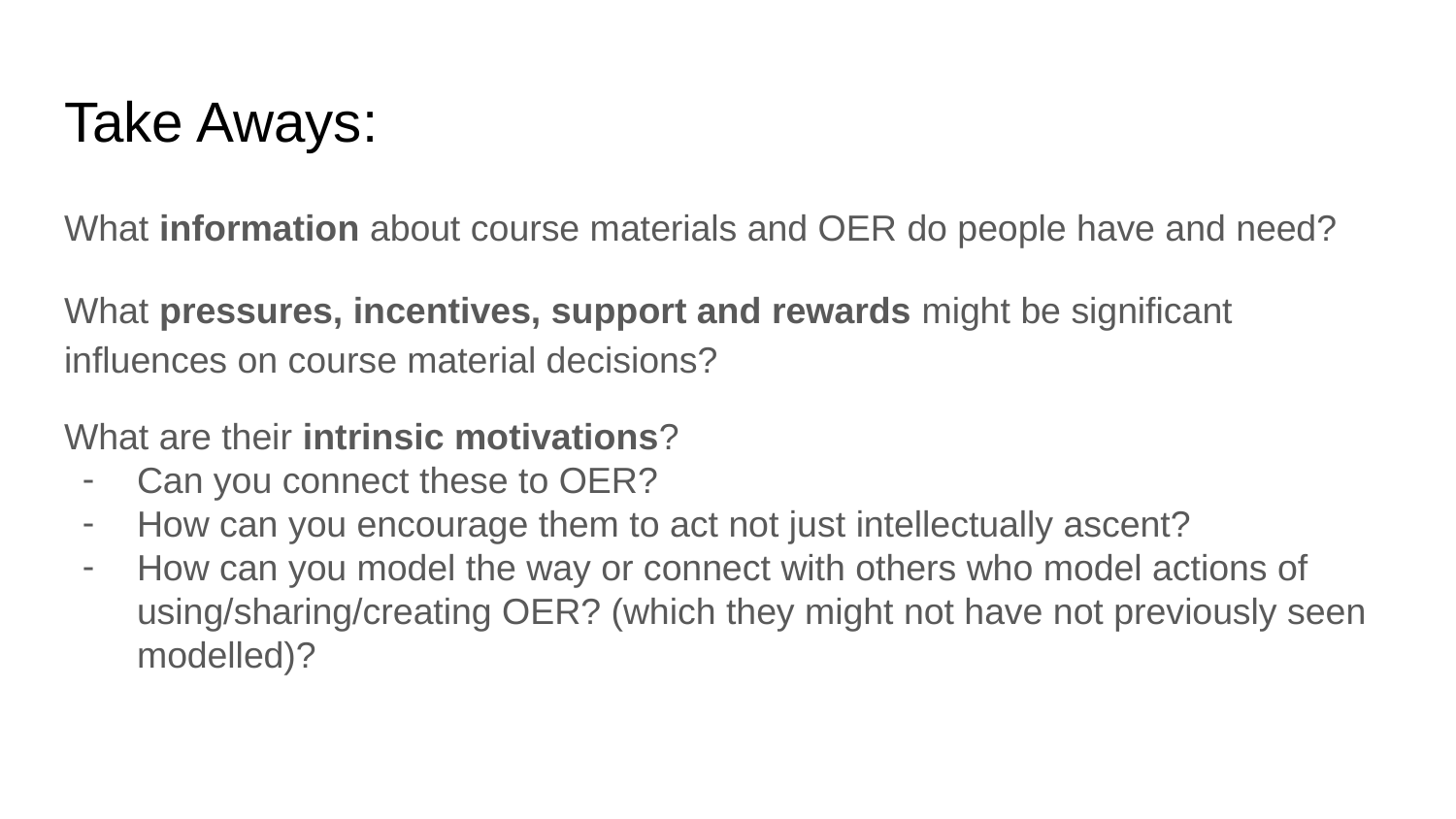

# Take Aways:
What information about course materials and OER do people have and need?
What pressures, incentives, support and rewards might be significant influences on course material decisions?
What are their intrinsic motivations?
Can you connect these to OER?
How can you encourage them to act not just intellectually ascent?
How can you model the way or connect with others who model actions of using/sharing/creating OER? (which they might not have not previously seen modelled)?